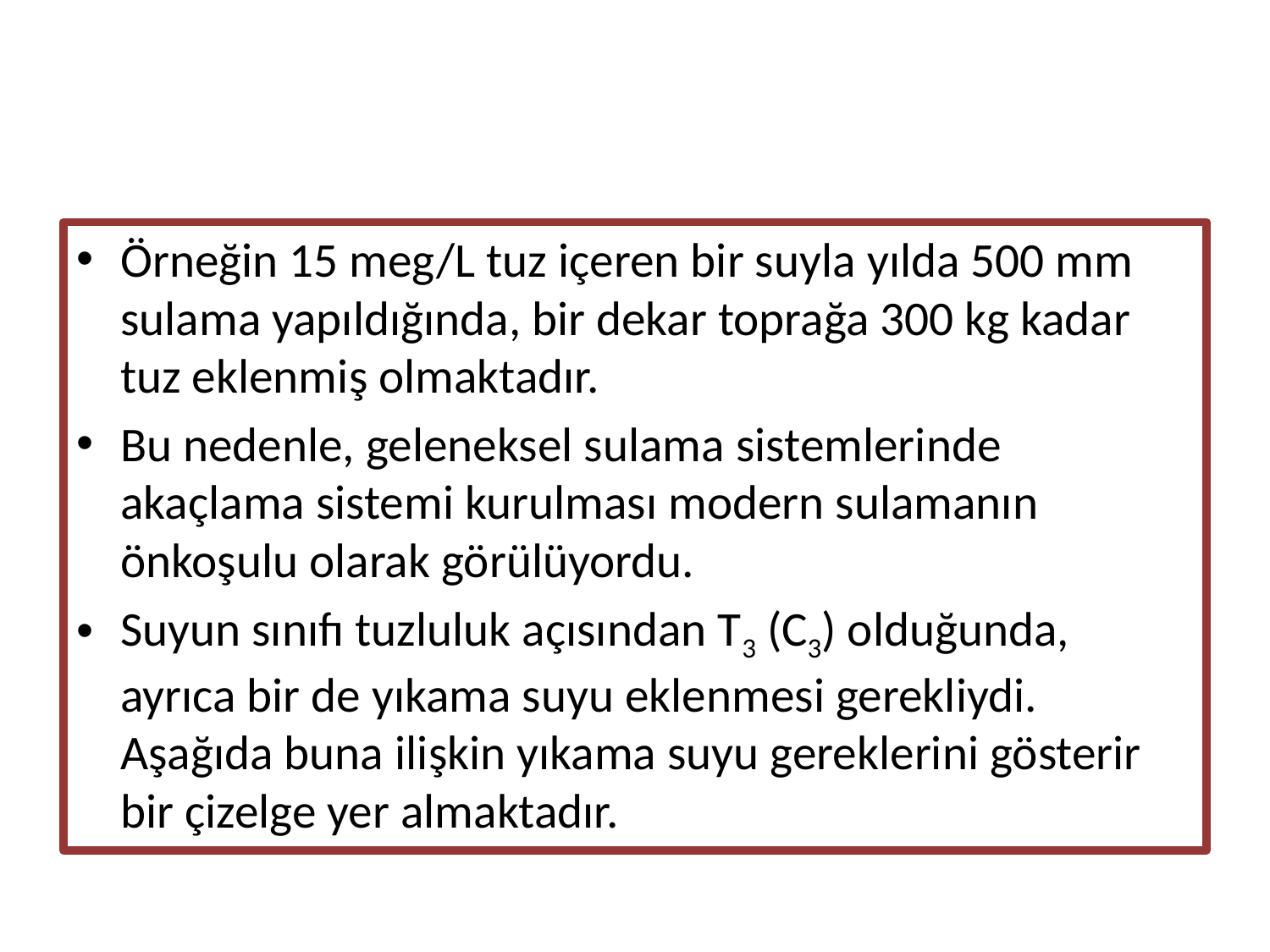

#
Örneğin 15 meg/L tuz içeren bir suyla yılda 500 mm sulama yapıldığında, bir dekar toprağa 300 kg kadar tuz eklenmiş olmaktadır.
Bu nedenle, geleneksel sulama sistemlerinde akaçlama sistemi kurulması modern sulamanın önkoşulu olarak görülüyordu.
Suyun sınıfı tuzluluk açısından T3 (C3) olduğunda, ayrıca bir de yıkama suyu eklenmesi gerekliydi. Aşağıda buna ilişkin yıkama suyu gereklerini gösterir bir çizelge yer almaktadır.